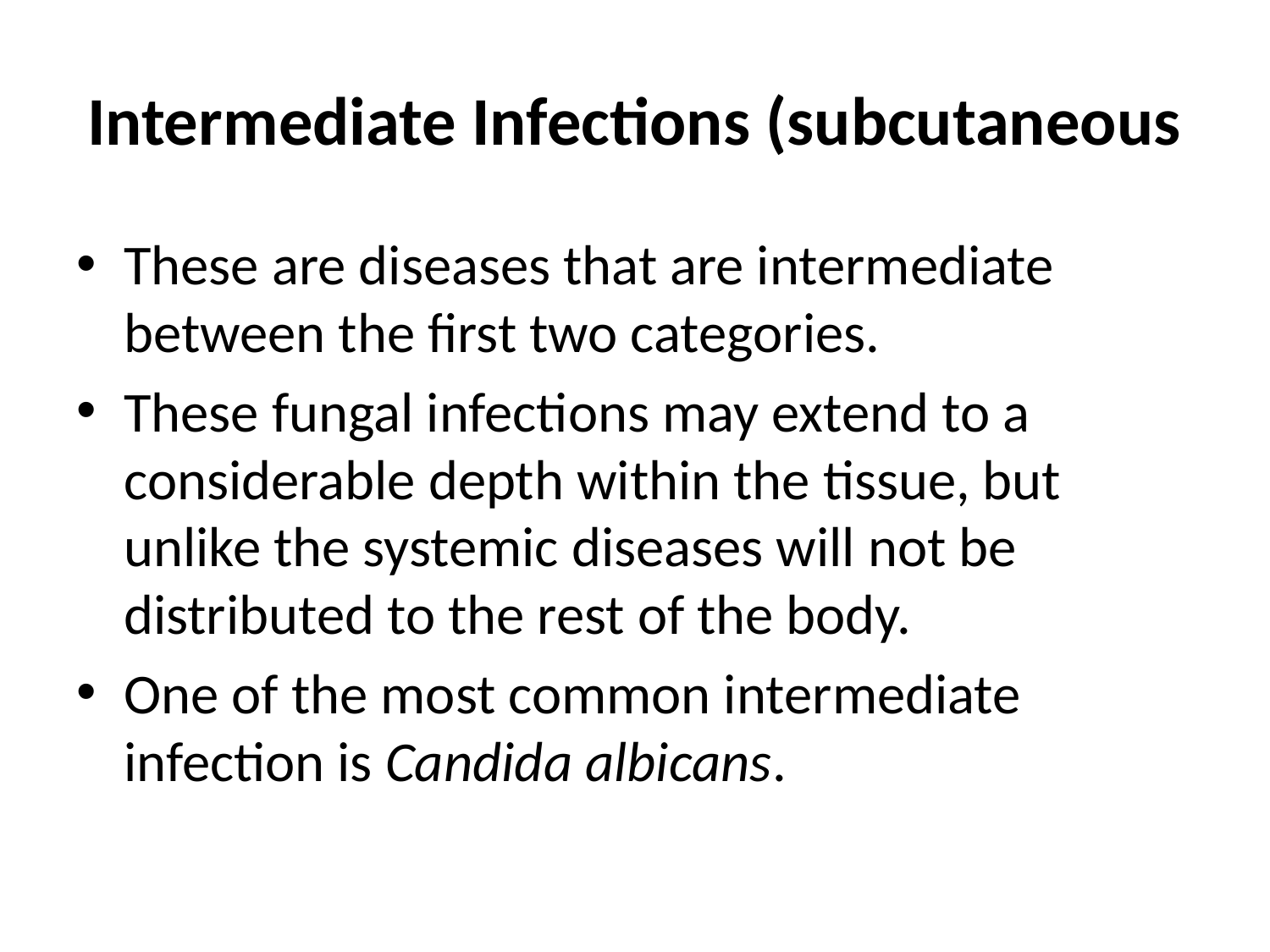

# Intermediate Infections (subcutaneous
These are diseases that are intermediate between the first two categories.
These fungal infections may extend to a considerable depth within the tissue, but unlike the systemic diseases will not be distributed to the rest of the body.
One of the most common intermediate infection is Candida albicans.